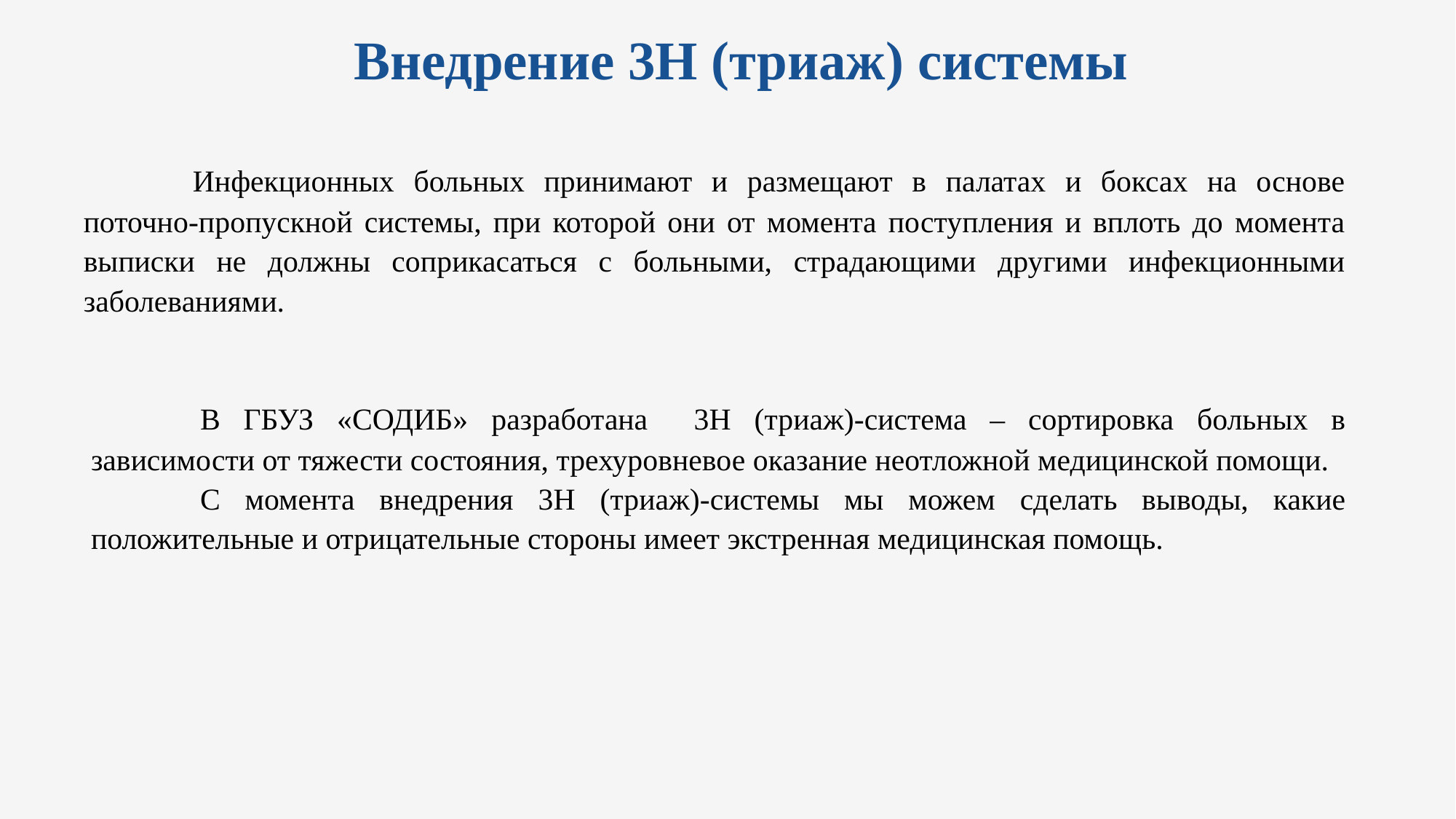

# Внедрение 3Н (триаж) системы
	Инфекционных больных принимают и размещают в палатах и боксах на основе поточно-пропускной системы, при которой они от момента поступления и вплоть до момента выписки не должны соприкасаться с больными, страдающими другими инфекционными заболеваниями.

	В ГБУЗ «СОДИБ» разработана  3Н (триаж)-система – сортировка больных в зависимости от тяжести состояния, трехуровневое оказание неотложной медицинской помощи.
	С момента внедрения 3Н (триаж)-системы мы можем сделать выводы, какие положительные и отрицательные стороны имеет экстренная медицинская помощь.